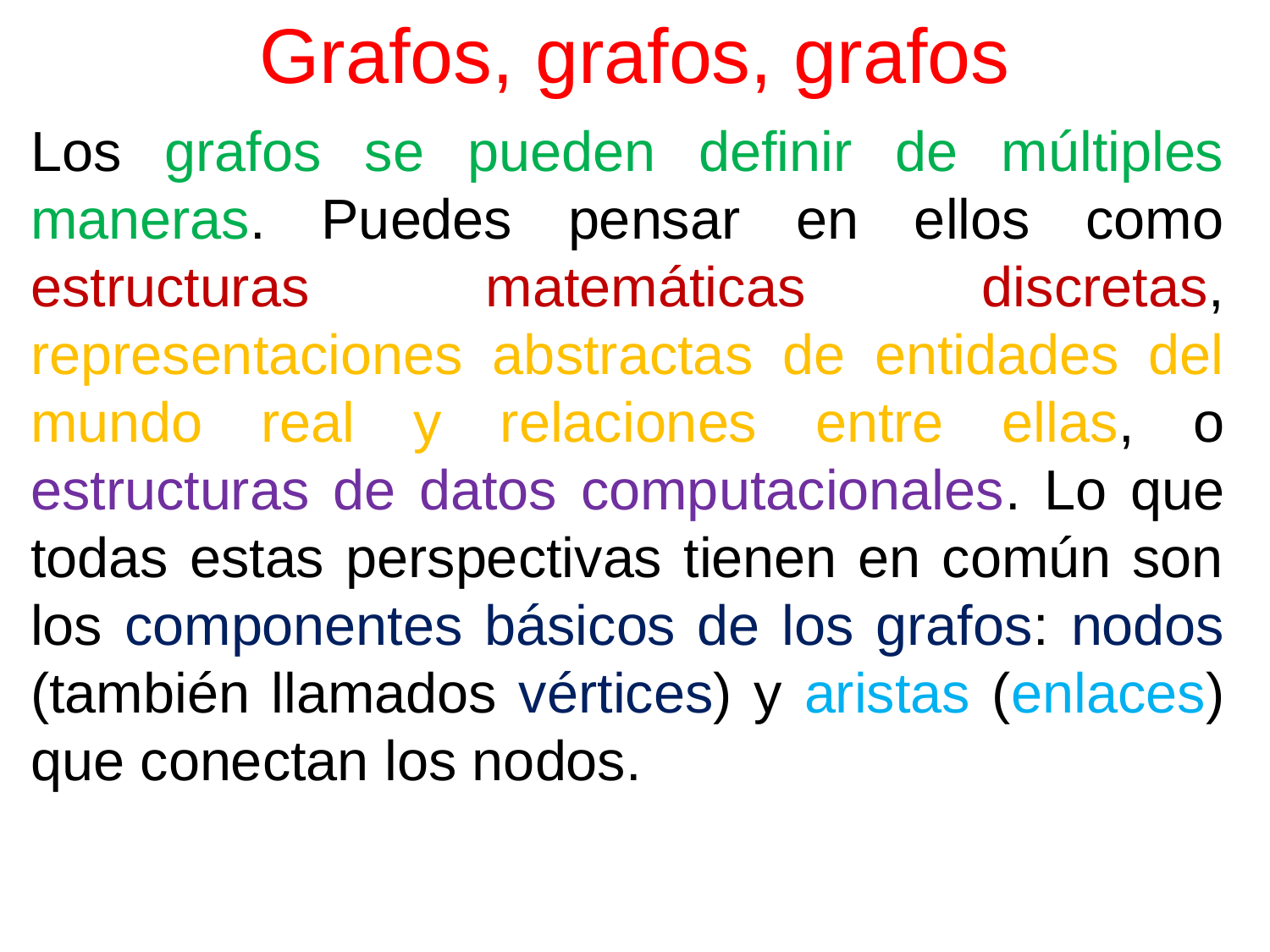

# Grafos, grafos, grafos
Los grafos se pueden definir de múltiples maneras. Puedes pensar en ellos como estructuras matemáticas discretas, representaciones abstractas de entidades del mundo real y relaciones entre ellas, o estructuras de datos computacionales. Lo que todas estas perspectivas tienen en común son los componentes básicos de los grafos: nodos (también llamados vértices) y aristas (enlaces) que conectan los nodos.